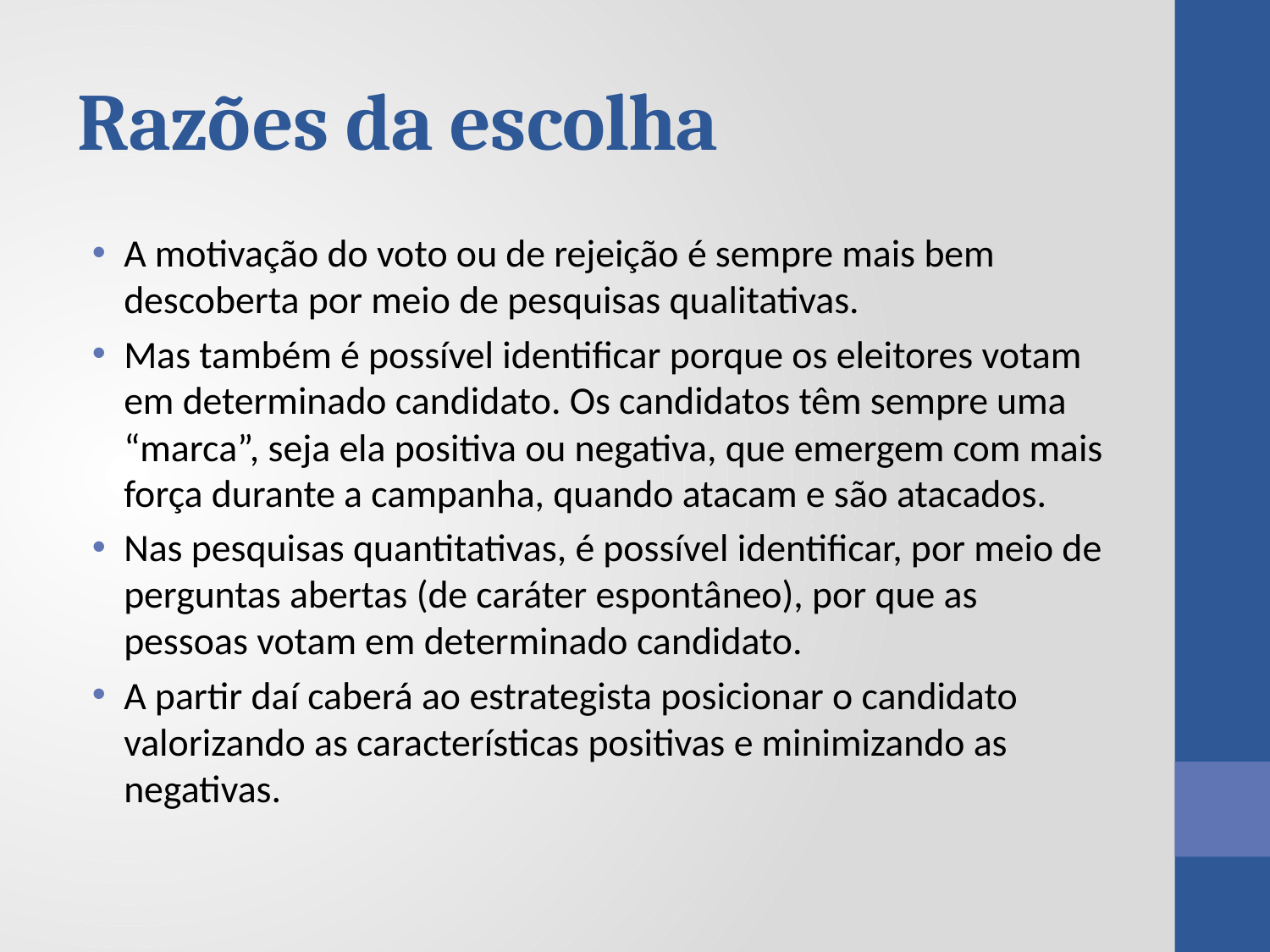

# Razões da escolha
A motivação do voto ou de rejeição é sempre mais bem descoberta por meio de pesquisas qualitativas.
Mas também é possível identificar porque os eleitores votam em determinado candidato. Os candidatos têm sempre uma “marca”, seja ela positiva ou negativa, que emergem com mais força durante a campanha, quando atacam e são atacados.
Nas pesquisas quantitativas, é possível identificar, por meio de perguntas abertas (de caráter espontâneo), por que as pessoas votam em determinado candidato.
A partir daí caberá ao estrategista posicionar o candidato valorizando as características positivas e minimizando as negativas.